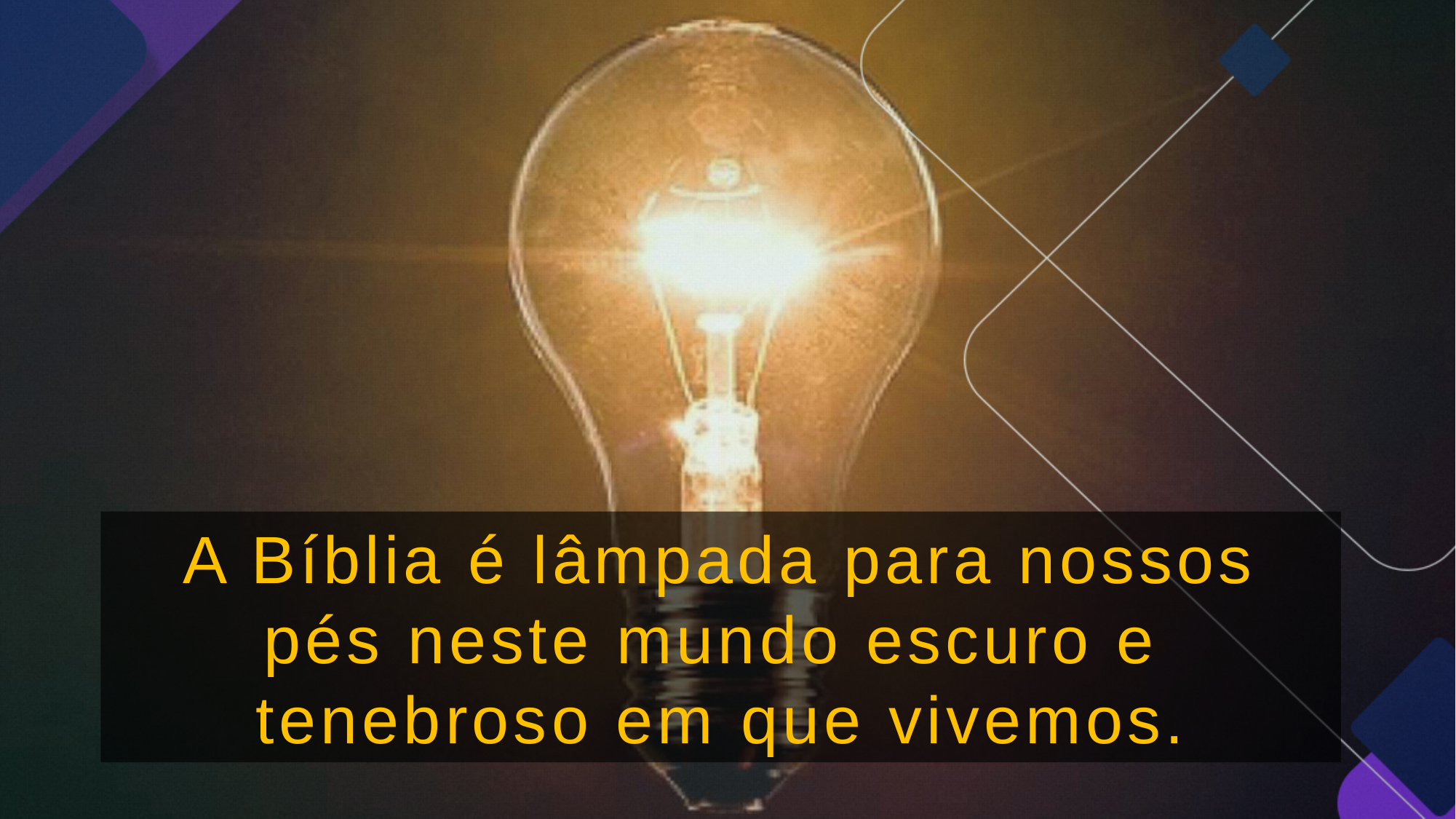

A Bíblia é lâmpada para nossos pés neste mundo escuro e
tenebroso em que vivemos.